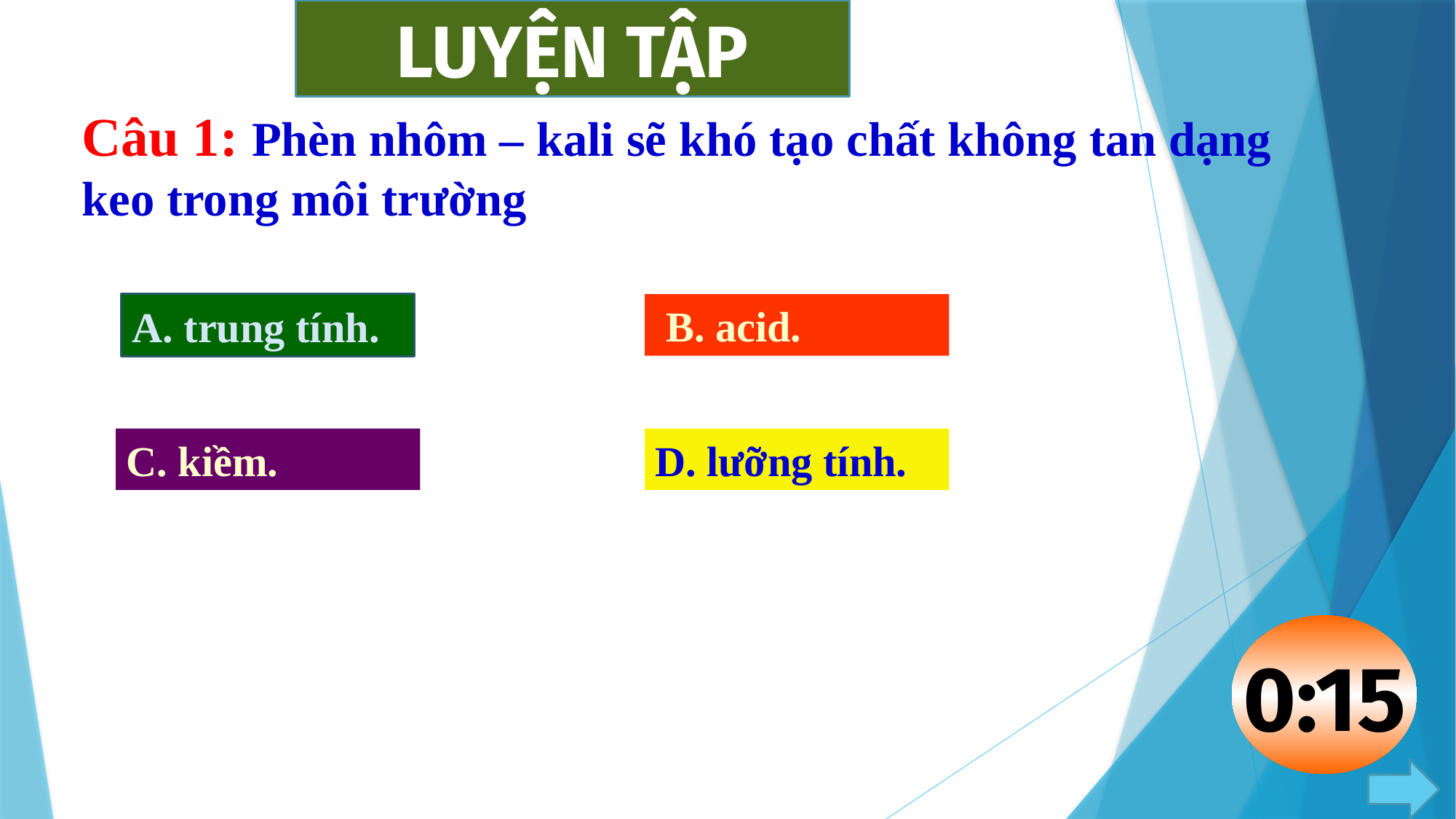

LUYỆN TẬP
Câu 1: Phèn nhôm – kali sẽ khó tạo chất không tan dạng keo trong môi trường
A. trung tính.
 B. acid.
C. kiềm.
D. lưỡng tính.
0:00
0:01
0:02
0:03
0:04
0:05
0:06
0:07
0:08
0:09
0:10
0:11
0:12
0:13
0:14
0:15